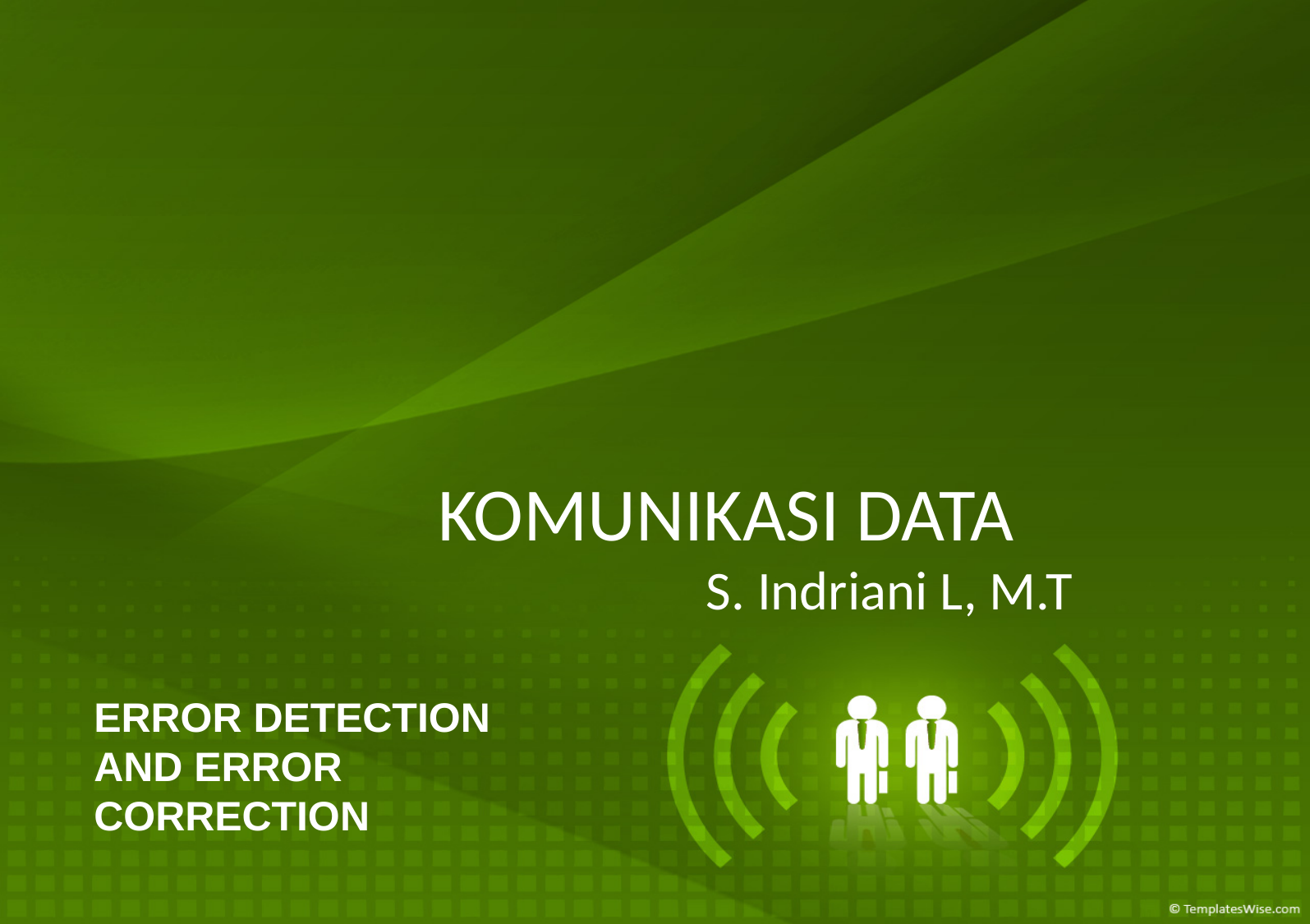

# KOMUNIKASI DATA
S. Indriani L, M.T
ERROR DETECTION AND ERROR CORRECTION